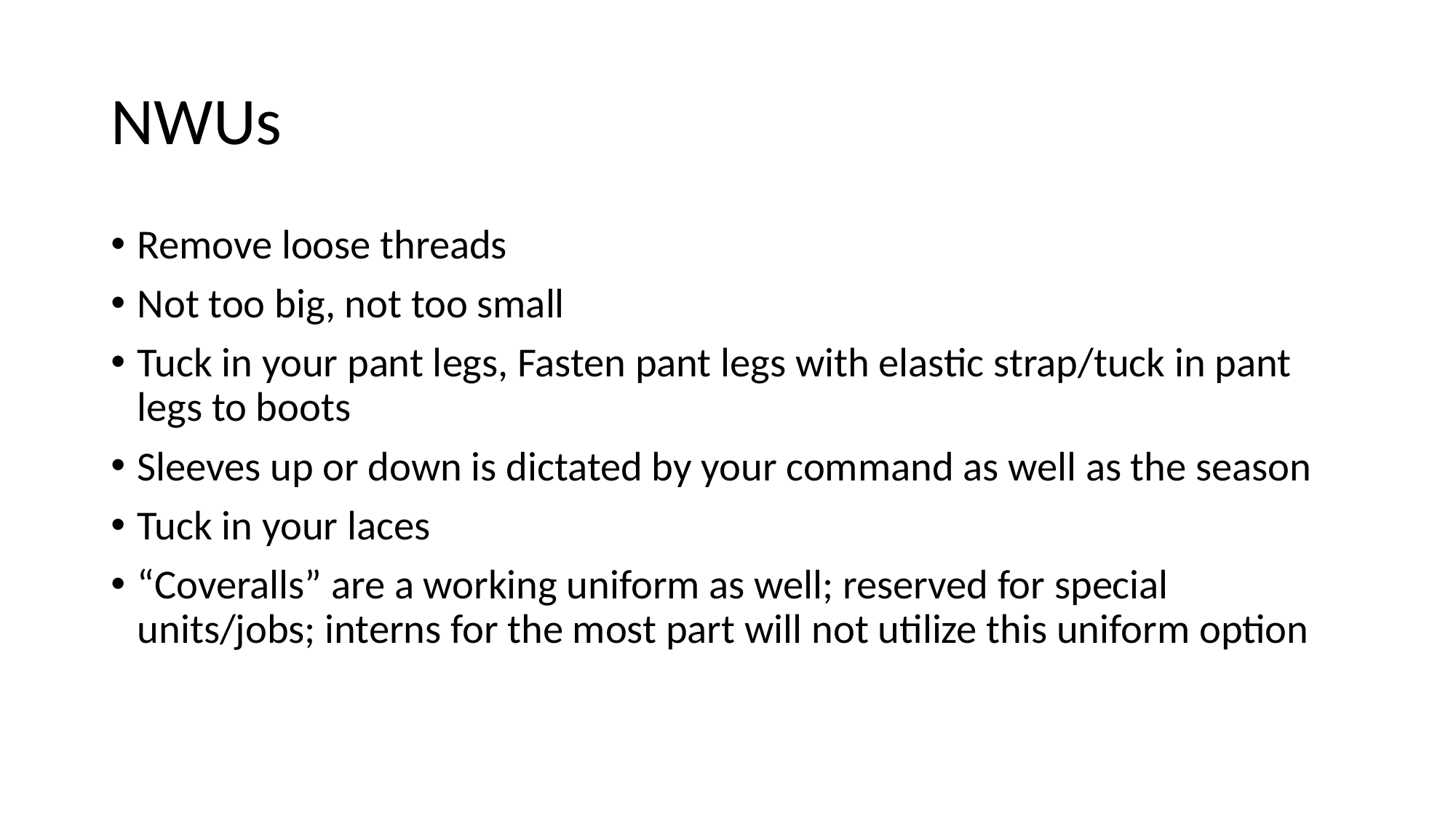

# NWUs
Remove loose threads
Not too big, not too small
Tuck in your pant legs, Fasten pant legs with elastic strap/tuck in pant legs to boots
Sleeves up or down is dictated by your command as well as the season
Tuck in your laces
“Coveralls” are a working uniform as well; reserved for special units/jobs; interns for the most part will not utilize this uniform option